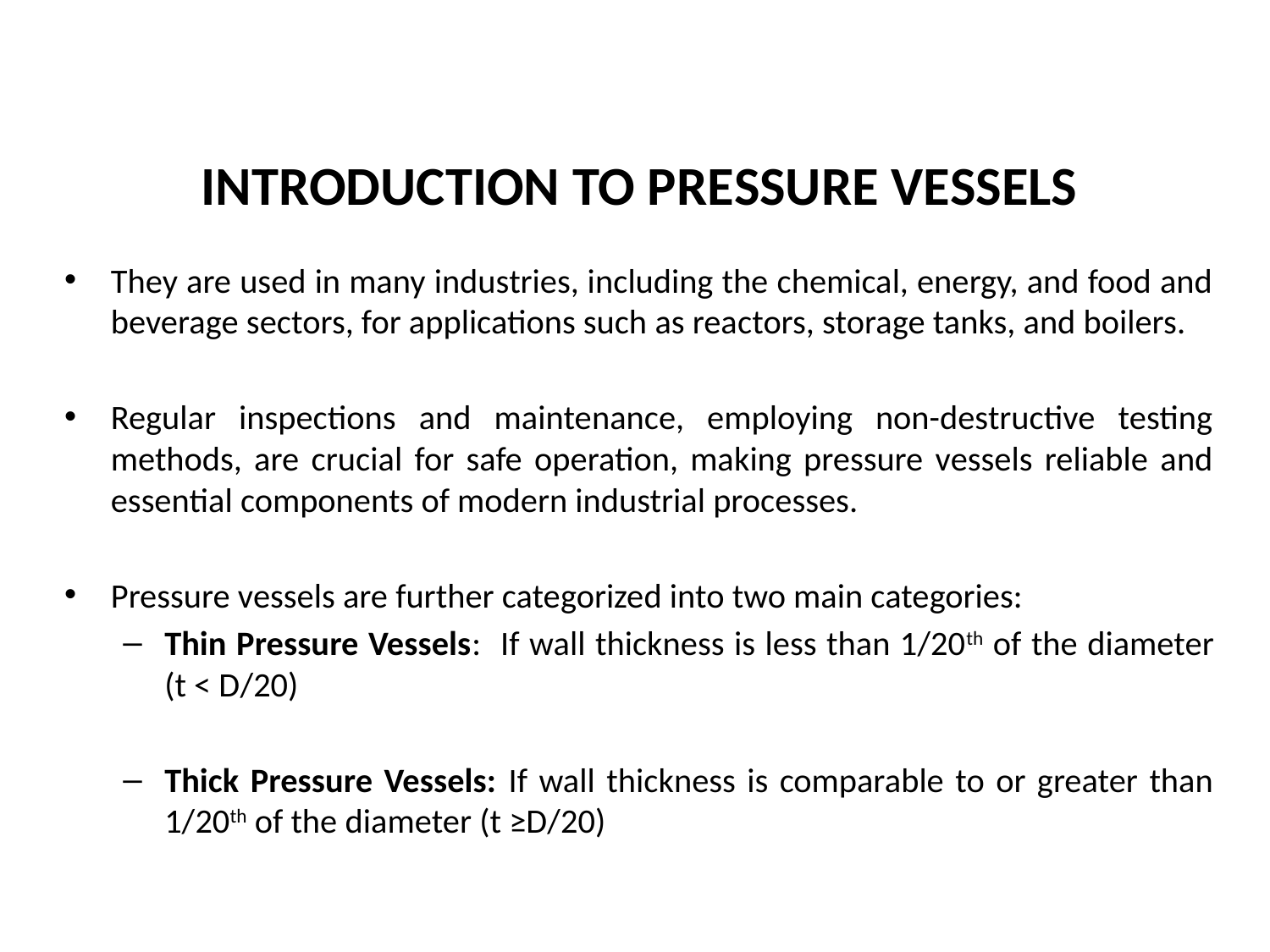

INTRODUCTION TO PRESSURE VESSELS

They are used in many industries, including the chemical, energy, and food and beverage sectors, for applications such as reactors, storage tanks, and boilers.

Regular inspections and maintenance, employing non-destructive testing methods, are crucial for safe operation, making pressure vessels reliable and essential components of modern industrial processes.

Pressure vessels are further categorized into two main categories:
Thin Pressure Vessels:  If wall thickness is less than 1/20th of the diameter (t < D/20)

Thick Pressure Vessels: If wall thickness is comparable to or greater than 1/20th of the diameter (t ≥D/20)